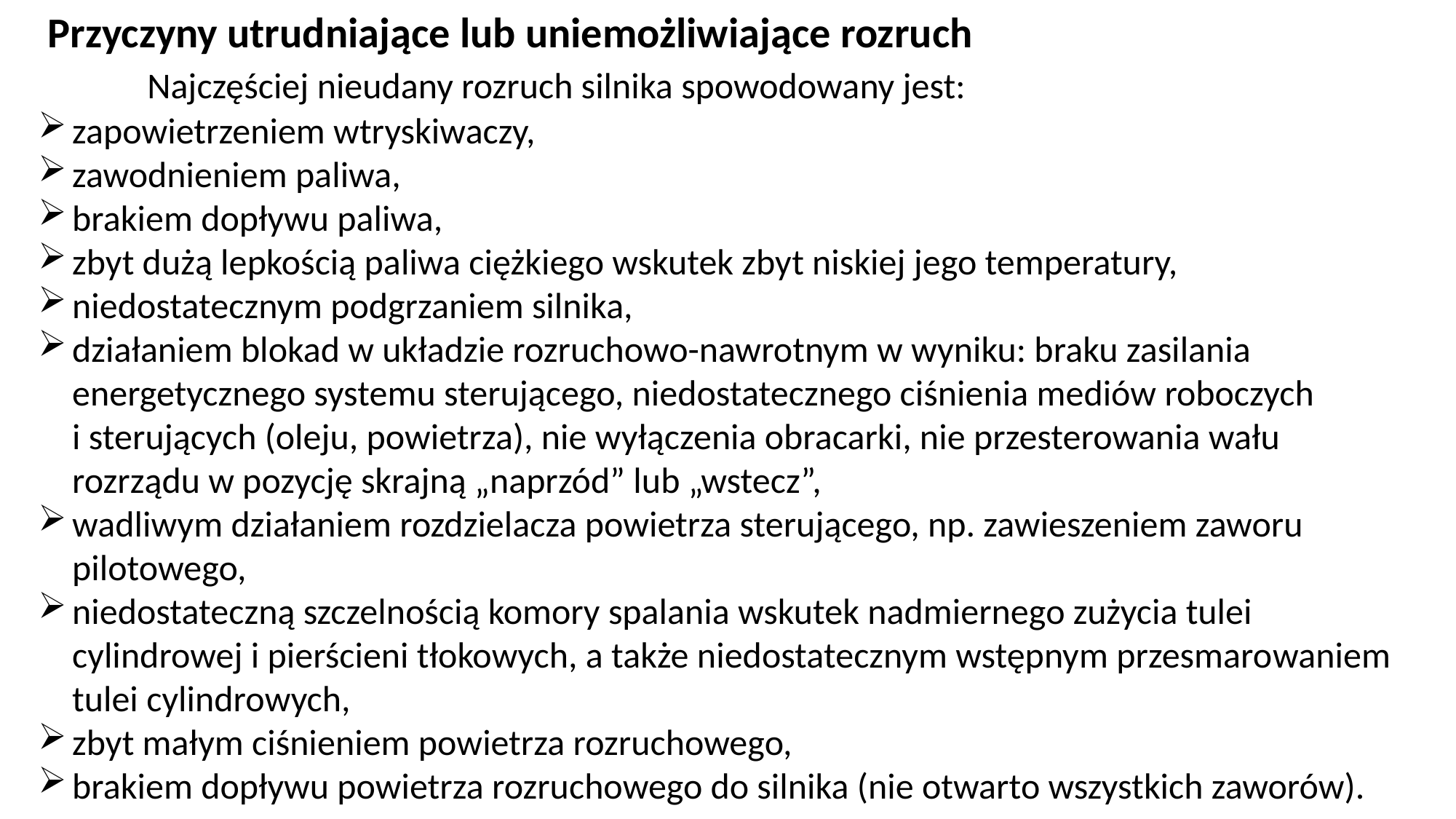

Przyczyny utrudniające lub uniemożliwiające rozruch
	Najczęściej nieudany rozruch silnika spowodowany jest:
zapowietrzeniem wtryskiwaczy,
zawodnieniem paliwa,
brakiem dopływu paliwa,
zbyt dużą lepkością paliwa ciężkiego wskutek zbyt niskiej jego temperatury,
niedostatecznym podgrzaniem silnika,
działaniem blokad w układzie rozruchowo-nawrotnym w wyniku: braku zasilania energetycznego systemu sterującego, niedostatecznego ciśnienia mediów roboczych i sterujących (oleju, powietrza), nie wyłączenia obracarki, nie przesterowania wału rozrządu w pozycję skrajną „naprzód” lub „wstecz”,
wadliwym działaniem rozdzielacza powietrza sterującego, np. zawieszeniem zaworu pilotowego,
niedostateczną szczelnością komory spalania wskutek nadmiernego zużycia tulei cylindrowej i pierścieni tłokowych, a także niedostatecznym wstępnym przesmaro­waniem tulei cylindrowych,
zbyt małym ciśnieniem powietrza rozruchowego,
brakiem dopływu powietrza rozruchowego do silnika (nie otwarto wszystkich zaworów).